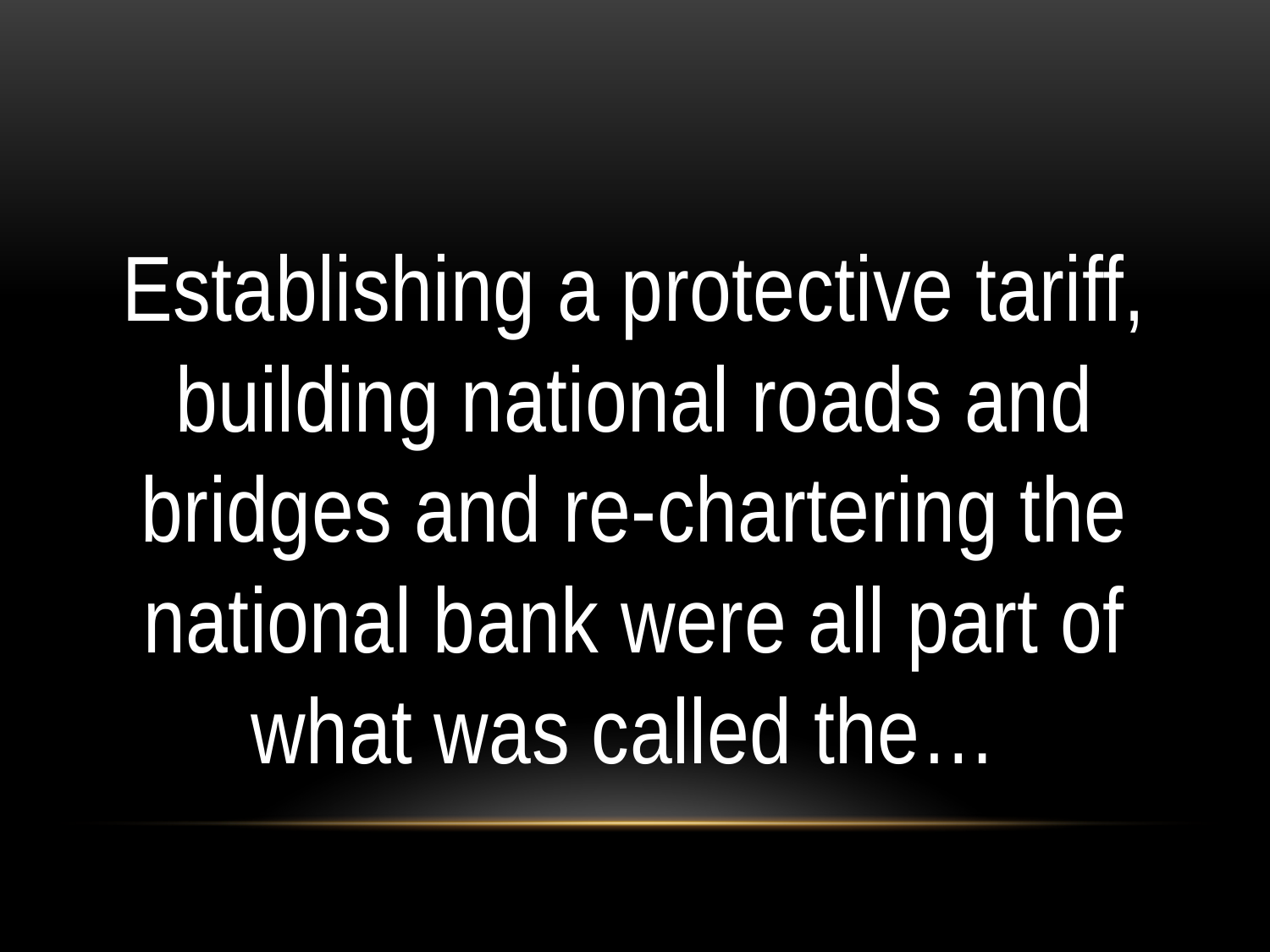

#
Establishing a protective tariff, building national roads and bridges and re-chartering the national bank were all part of what was called the…